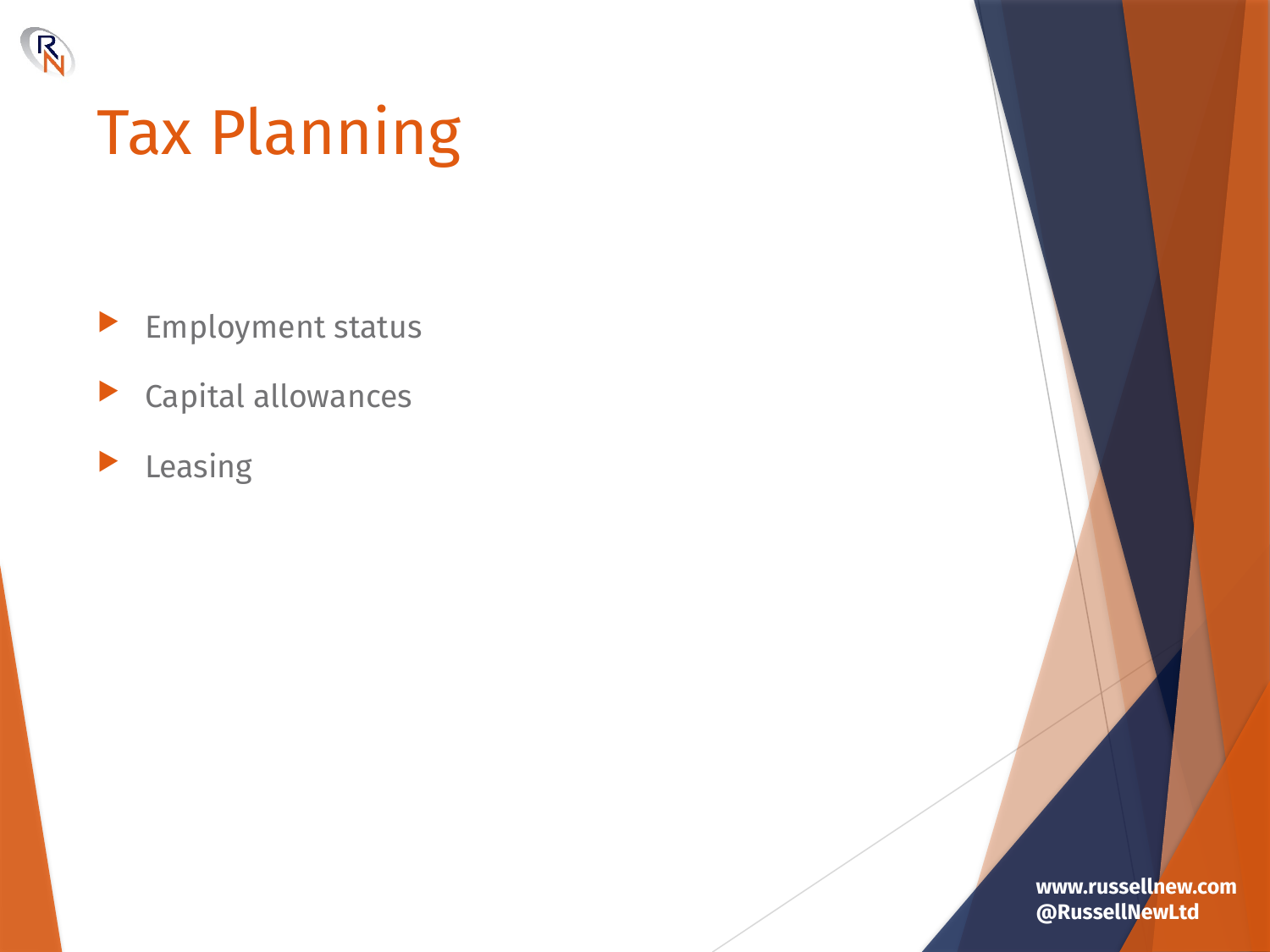

# Tax Planning
Employment status
Capital allowances
Leasing